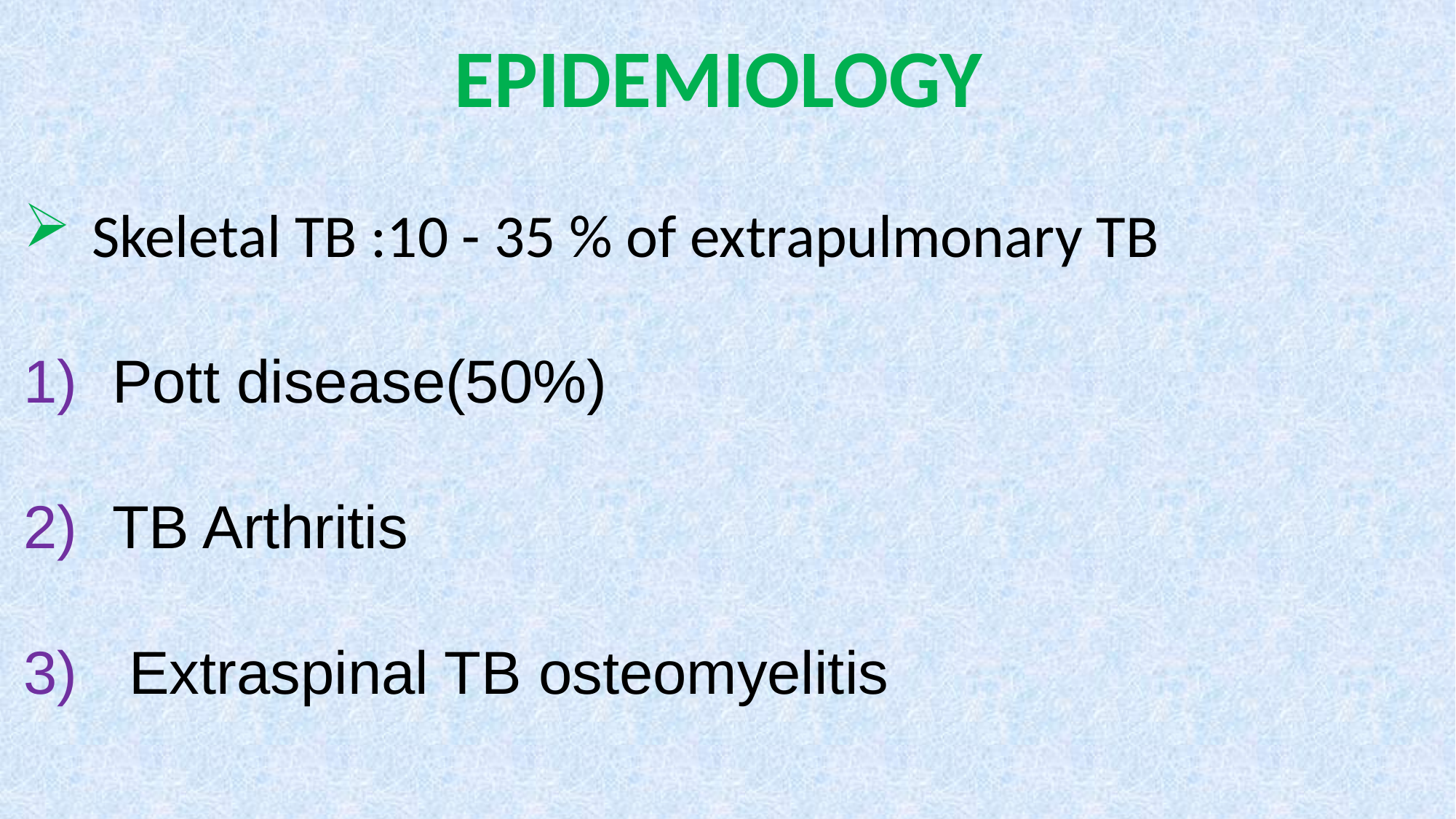

EPIDEMIOLOGY

Skeletal TB :10 - 35 % of extrapulmonary TB

Pott disease(50%)

TB Arthritis

 Extraspinal TB osteomyelitis